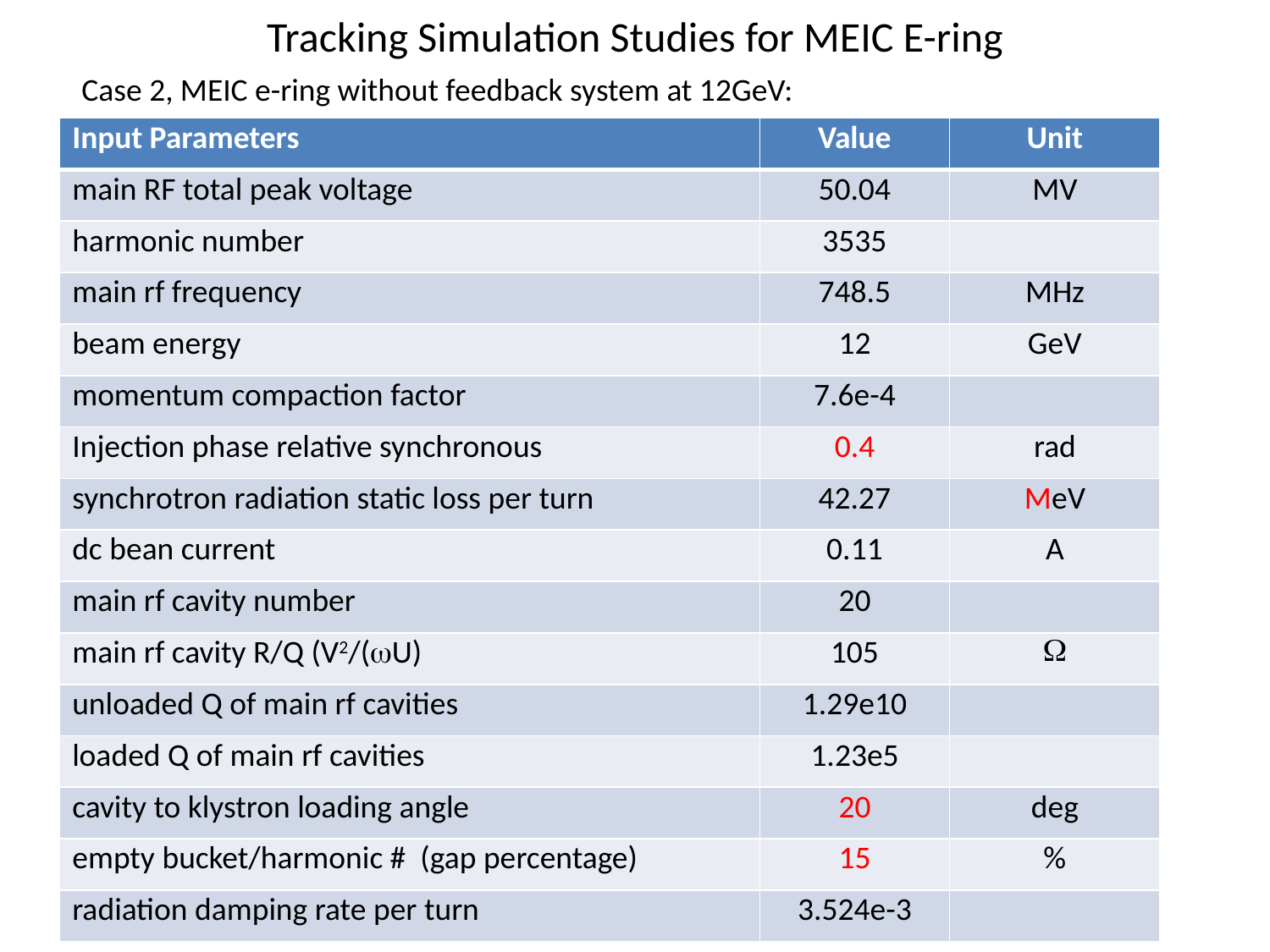

# Tracking Simulation Studies for MEIC E-ring
Case 2, MEIC e-ring without feedback system at 12GeV:
| Input Parameters | Value | Unit |
| --- | --- | --- |
| main RF total peak voltage | 50.04 | MV |
| harmonic number | 3535 |  |
| main rf frequency | 748.5 | MHz |
| beam energy | 12 | GeV |
| momentum compaction factor | 7.6e-4 |  |
| Injection phase relative synchronous | 0.4 | rad |
| synchrotron radiation static loss per turn | 42.27 | MeV |
| dc bean current | 0.11 | A |
| main rf cavity number | 20 |  |
| main rf cavity R/Q (V2/(ωU) | 105 | Ω |
| unloaded Q of main rf cavities | 1.29e10 |  |
| loaded Q of main rf cavities | 1.23e5 |  |
| cavity to klystron loading angle | 20 | deg |
| empty bucket/harmonic # (gap percentage) | 15 | % |
| radiation damping rate per turn | 3.524e-3 |  |